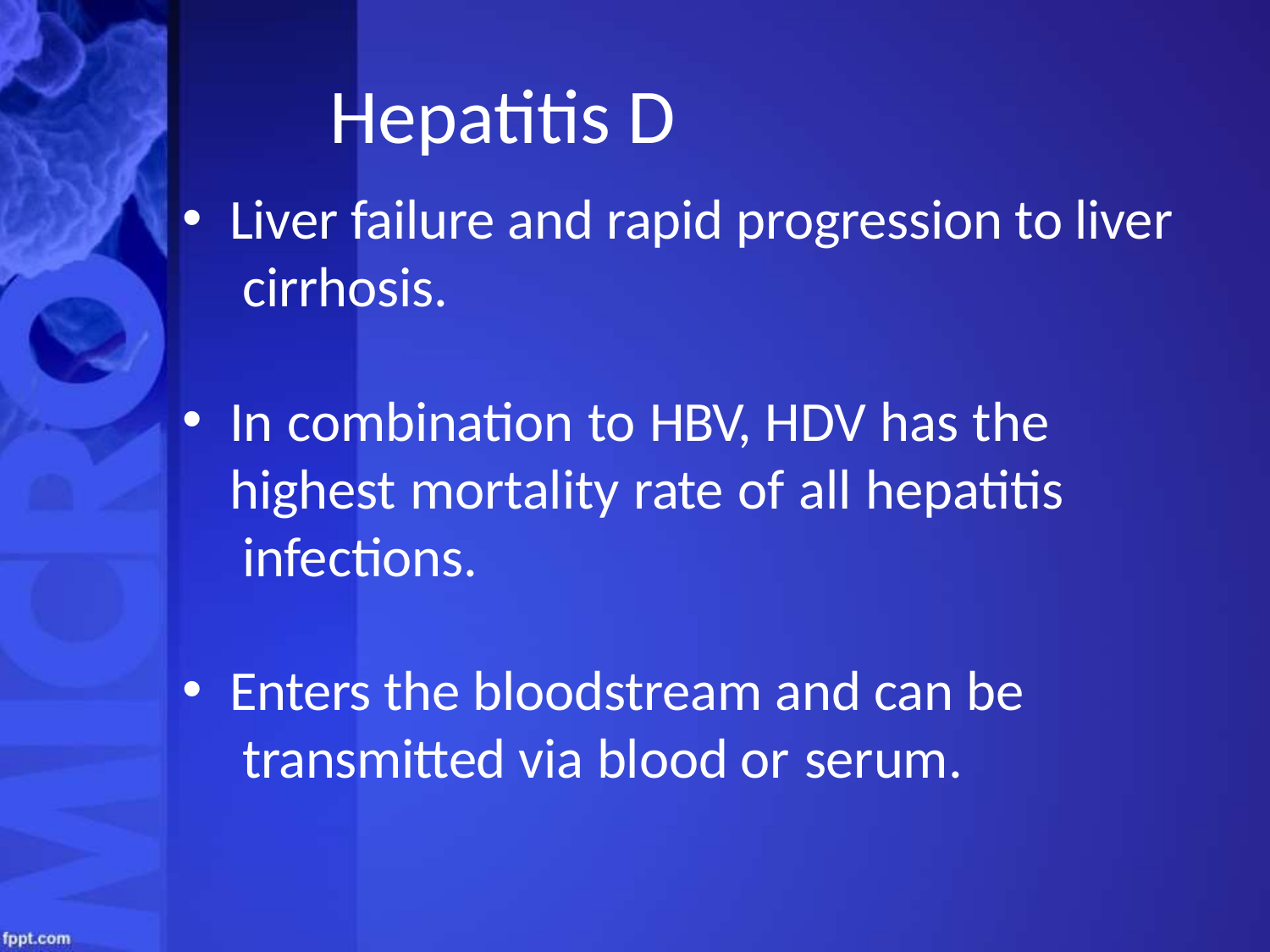

# Hepatitis D
Liver failure and rapid progression to liver  cirrhosis.

In combination to HBV, HDV has the  highest mortality rate of all hepatitis  infections.

Enters the bloodstream and can be  transmitted via blood or serum.